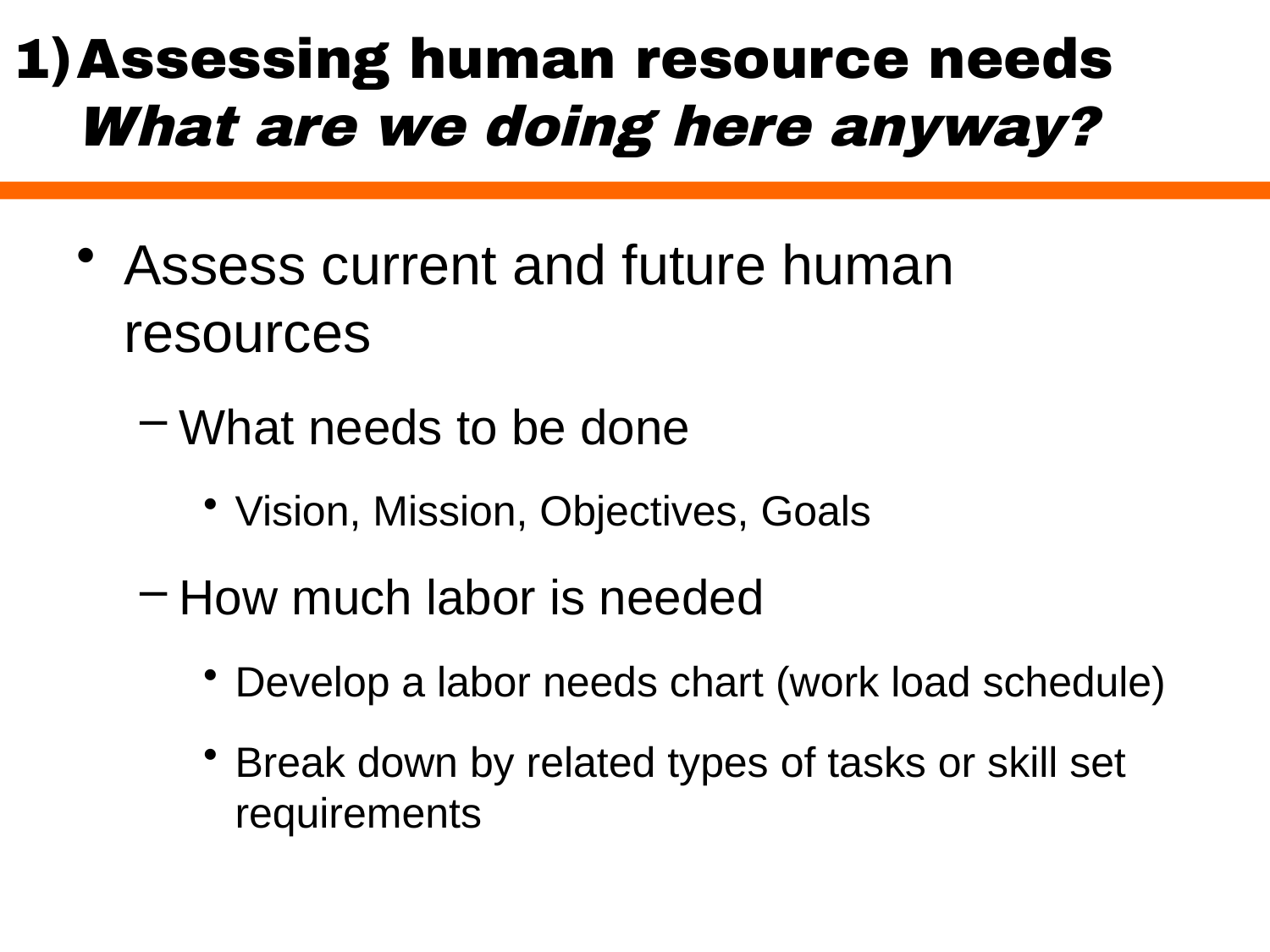

1)	Assessing human resource needs
	What are we doing here anyway?
Assess current and future human resources
What needs to be done
Vision, Mission, Objectives, Goals
How much labor is needed
Develop a labor needs chart (work load schedule)
Break down by related types of tasks or skill set requirements